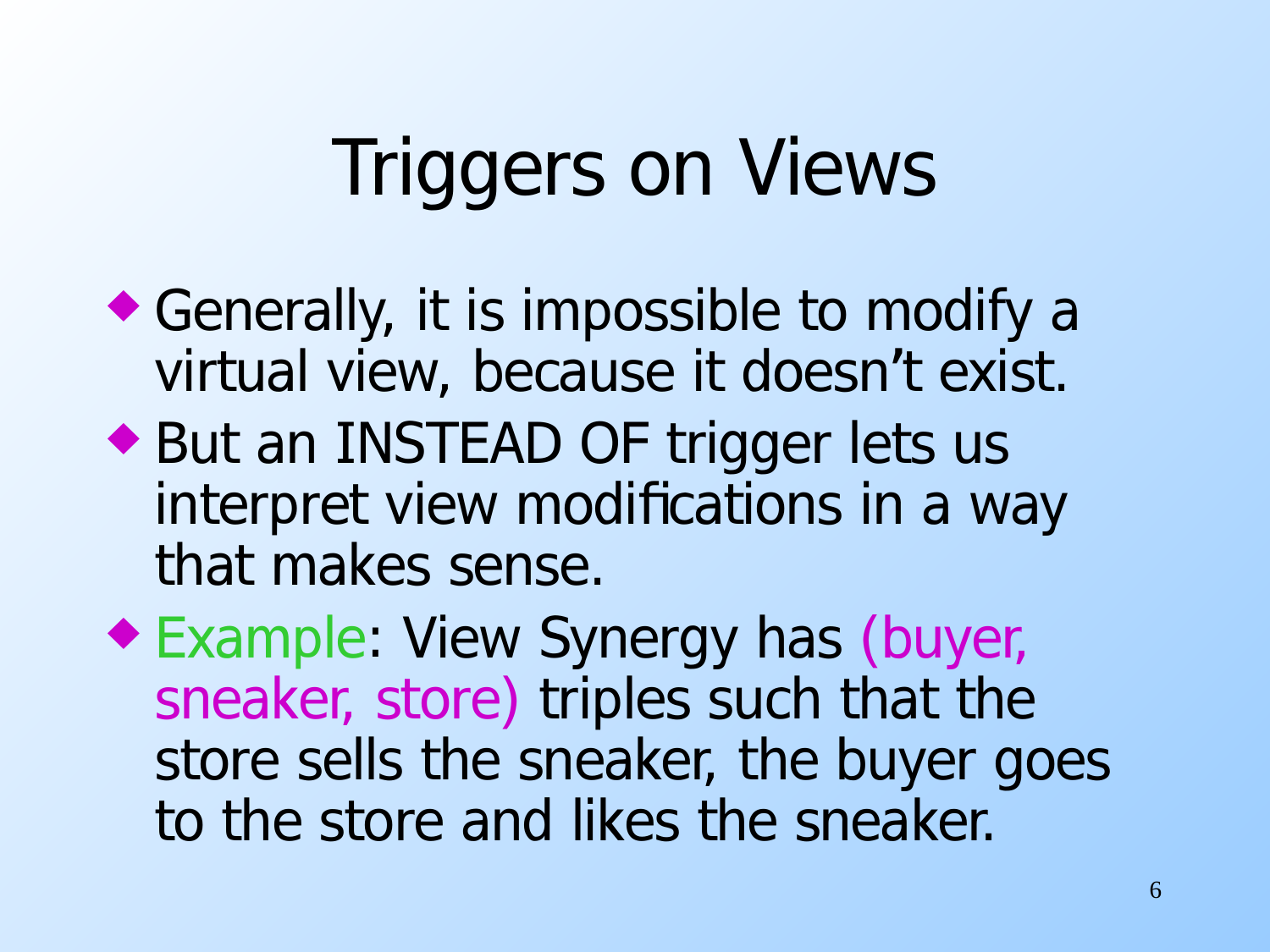

# Triggers on Views
Generally, it is impossible to modify a virtual view, because it doesn’t exist.
But an INSTEAD OF trigger lets us interpret view modifications in a way that makes sense.
Example: View Synergy has (buyer, sneaker, store) triples such that the store sells the sneaker, the buyer goes to the store and likes the sneaker.
6